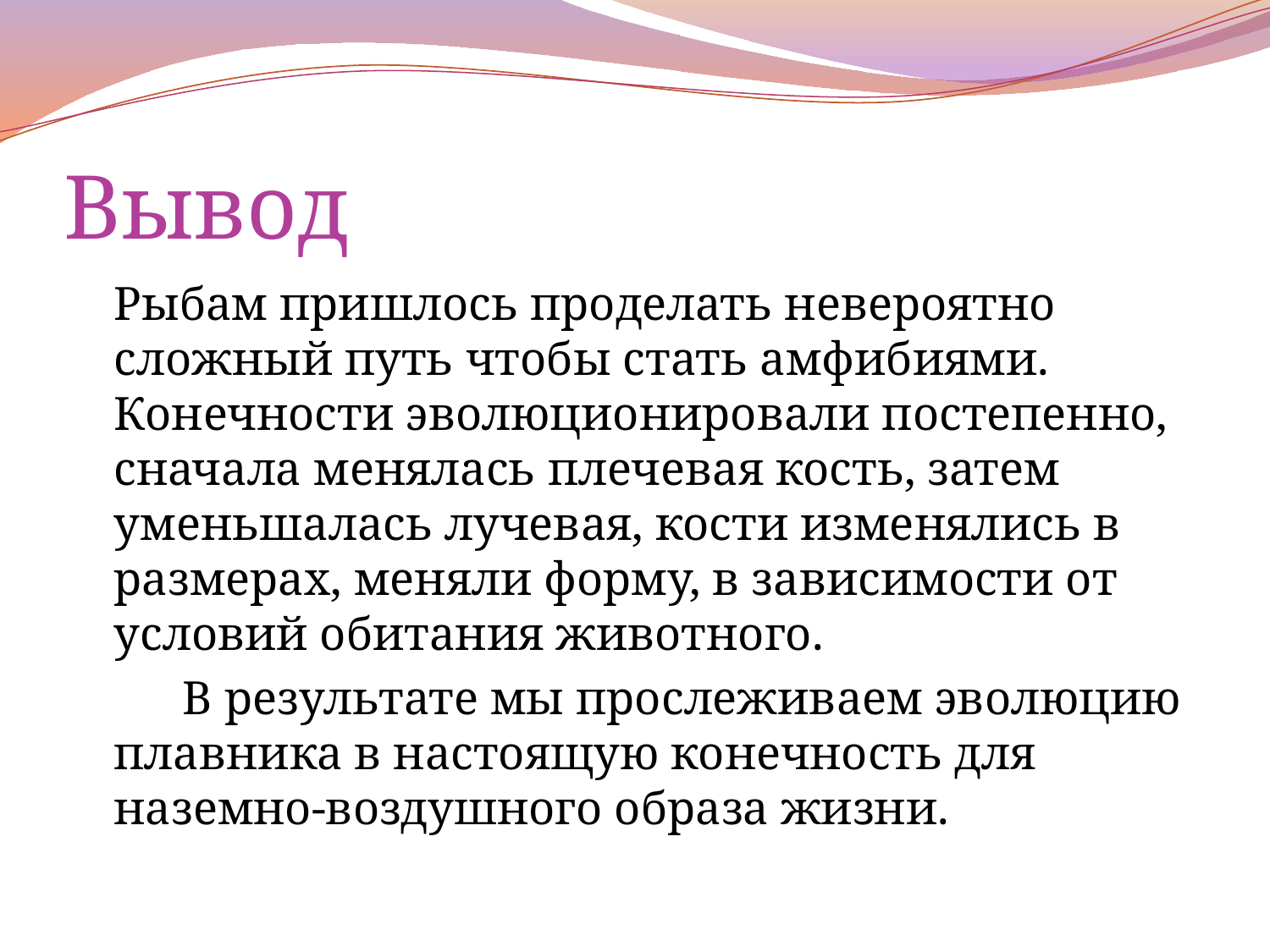

# Вывод
	Рыбам пришлось проделать невероятно сложный путь чтобы стать амфибиями. Конечности эволюционировали постепенно, сначала менялась плечевая кость, затем уменьшалась лучевая, кости изменялись в размерах, меняли форму, в зависимости от условий обитания животного.
         В результате мы прослеживаем эволюцию плавника в настоящую конечность для наземно-воздушного образа жизни.